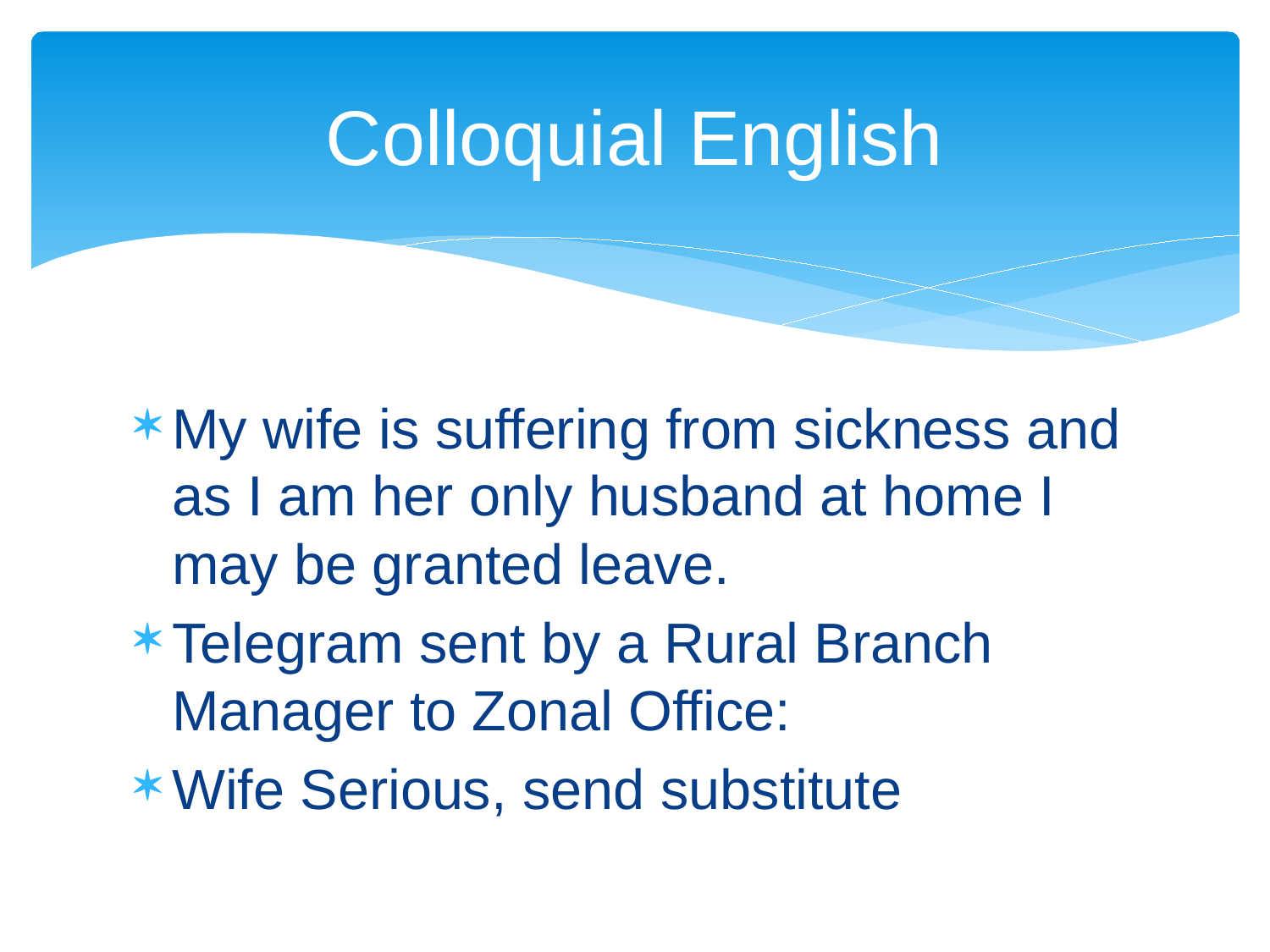

# Colloquial English

My wife is suffering from sickness and as I am her only husband at home I may be granted leave.
Telegram sent by a Rural Branch Manager to Zonal Office:
Wife Serious, send substitute